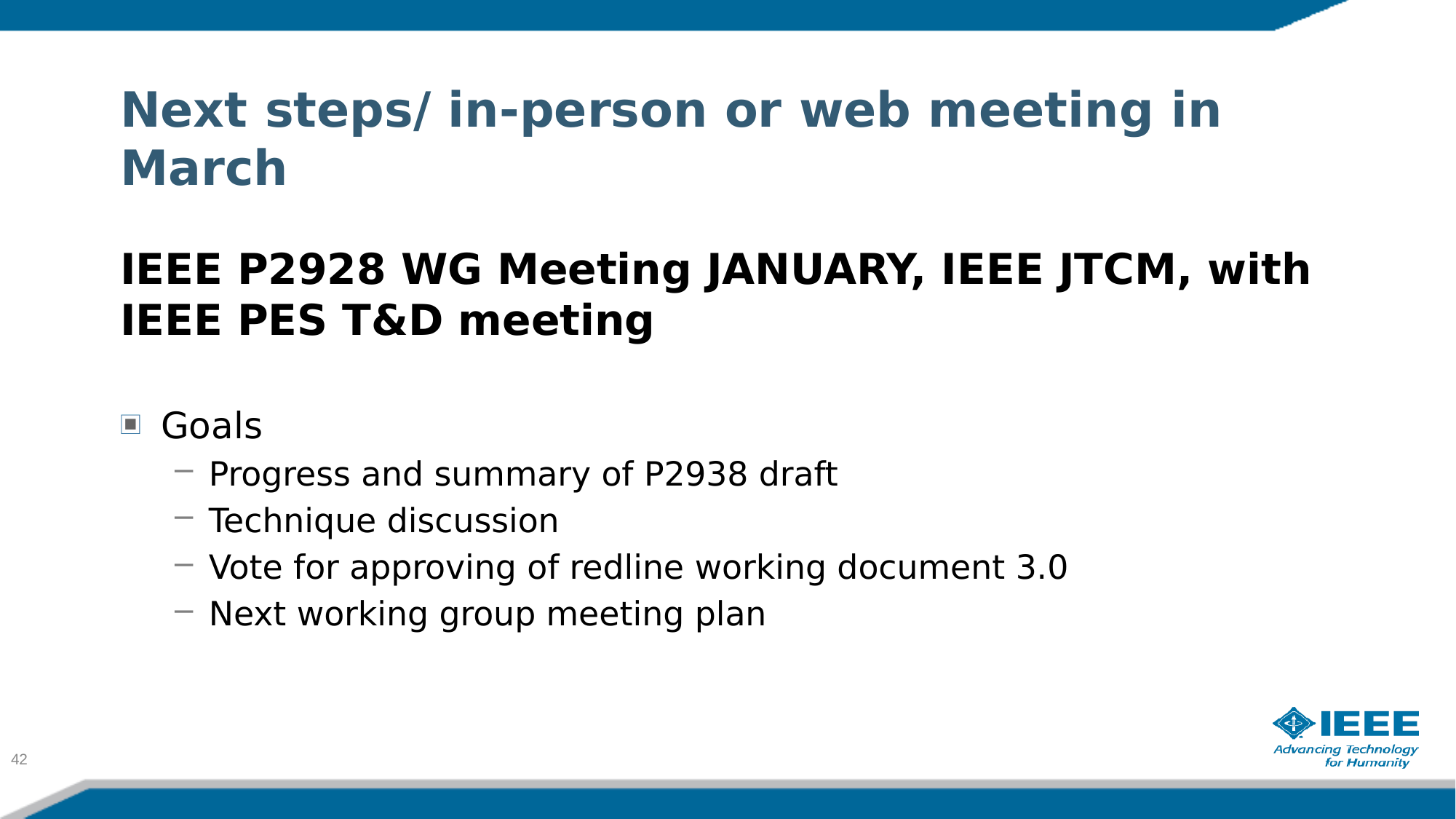

# Next steps/ in-person or web meeting in March
IEEE P2928 WG Meeting JANUARY, IEEE JTCM, with IEEE PES T&D meeting

Goals
Progress and summary of P2938 draft
Technique discussion
Vote for approving of redline working document 3.0
Next working group meeting plan
42